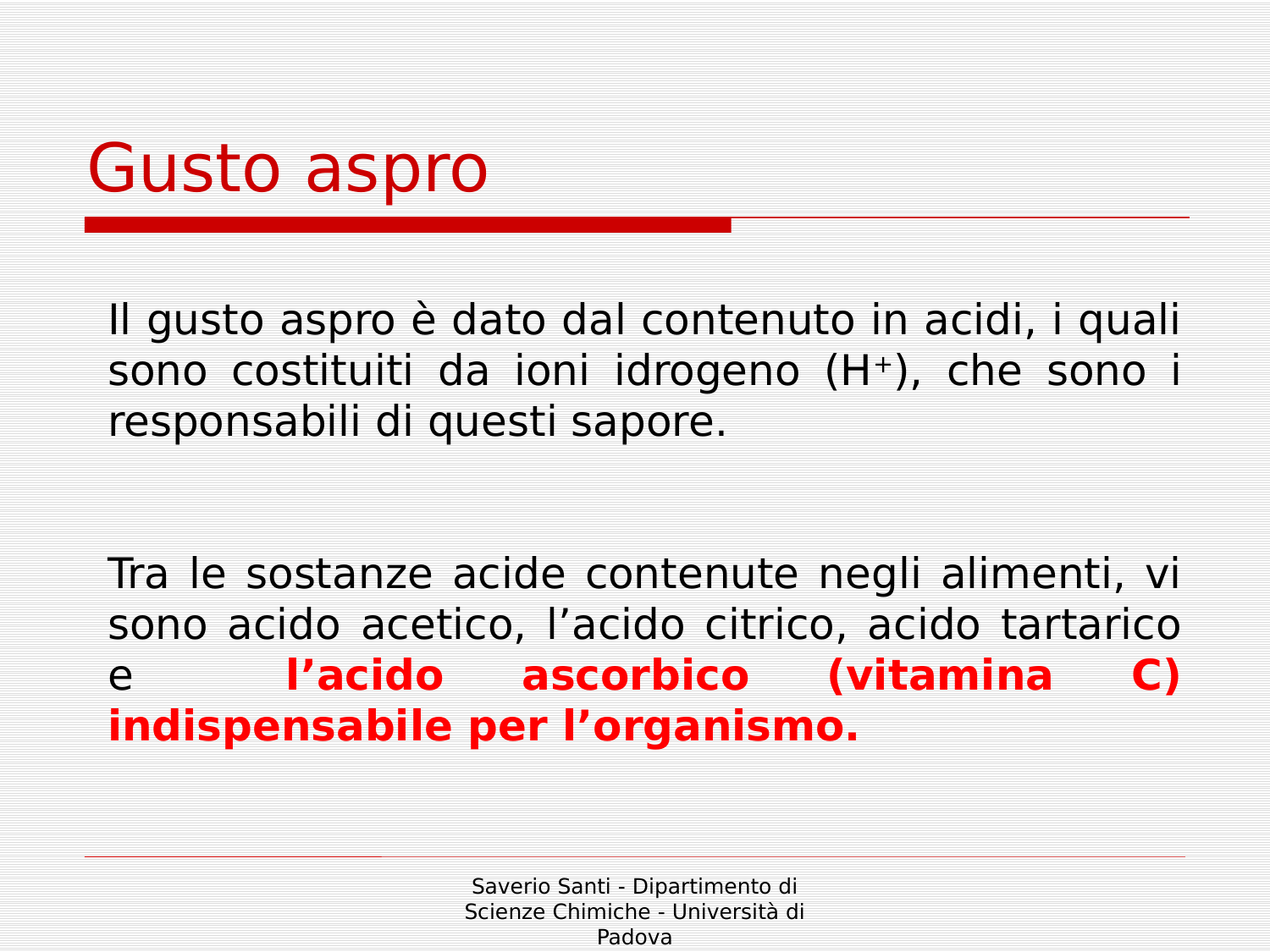

Gusto aspro
Il gusto aspro è dato dal contenuto in acidi, i quali sono costituiti da ioni idrogeno (H+), che sono i responsabili di questi sapore.

Tra le sostanze acide contenute negli alimenti, vi sono acido acetico, l’acido citrico, acido tartarico e  l’acido ascorbico (vitamina C) indispensabile per l’organismo.
Saverio Santi - Dipartimento di Scienze Chimiche - Università di Padova